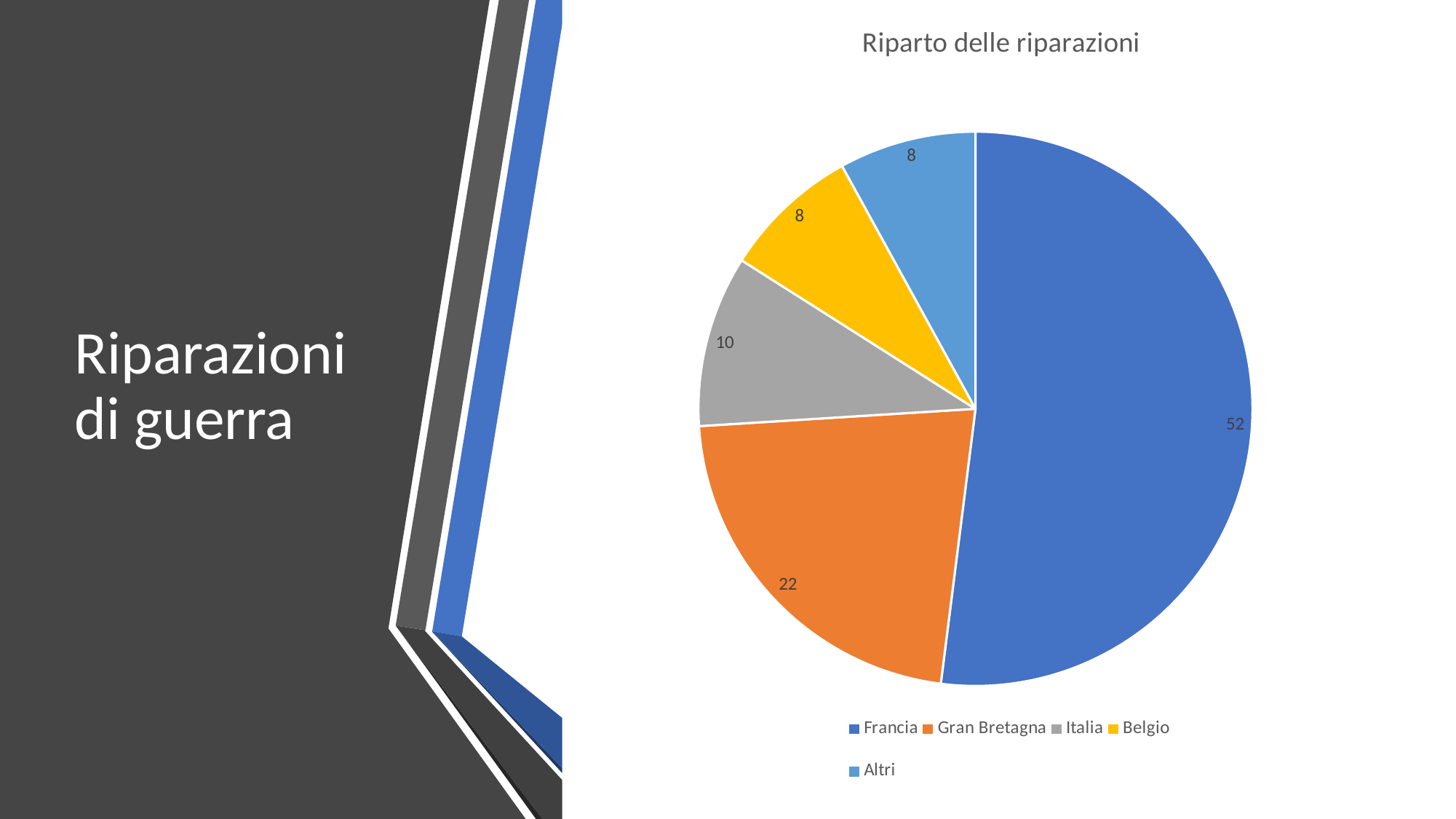

### Chart: Riparto delle riparazioni

| Category | Vendite |
|---|---|
| Francia | 52.0 |
| Gran Bretagna | 22.0 |
| Italia | 10.0 |
| Belgio | 8.0 |
| Altri | 8.0 |
# Riparazioni di guerra